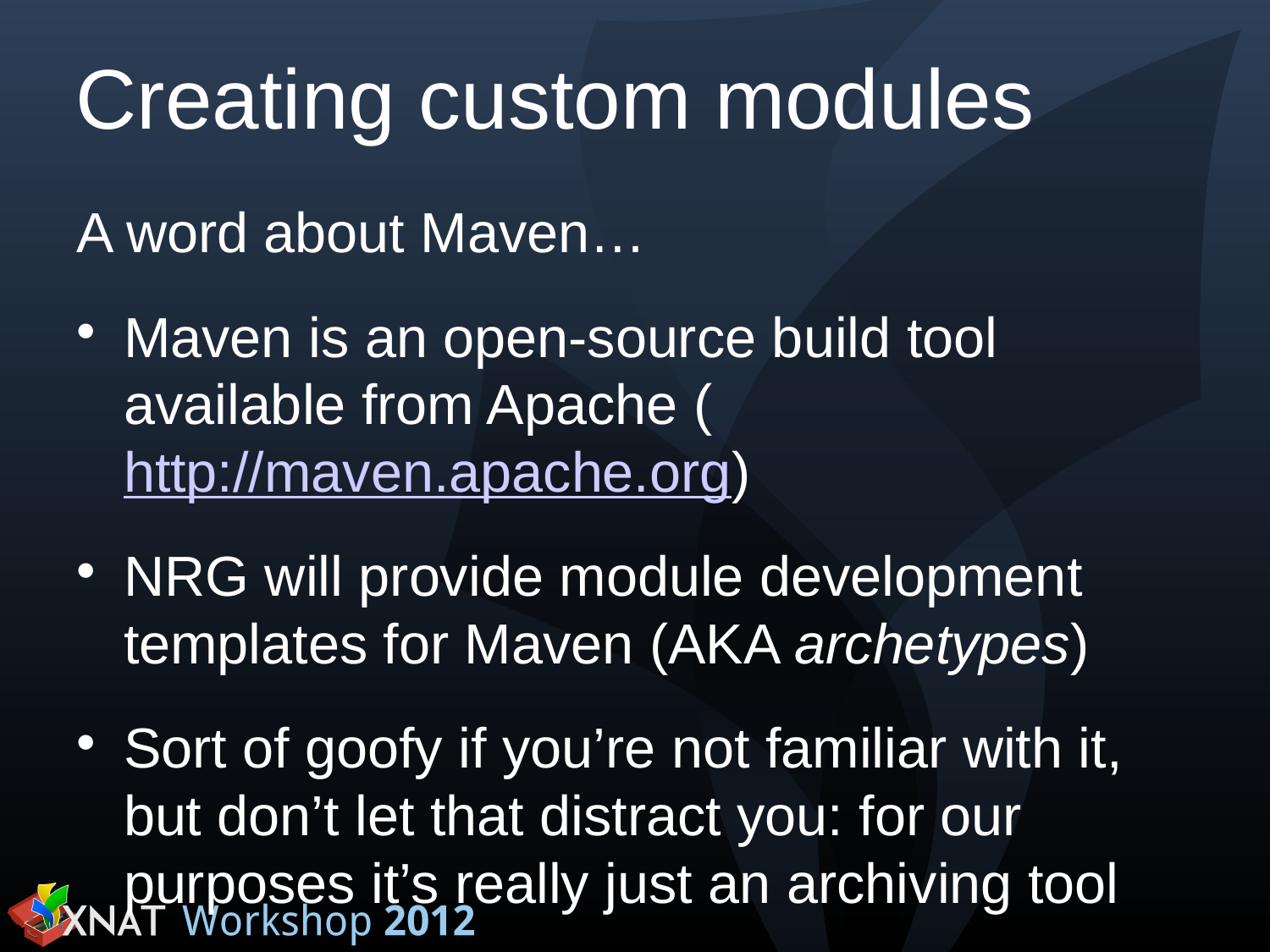

# Creating custom modules
A word about Maven…
Maven is an open-source build tool available from Apache (http://maven.apache.org)
NRG will provide module development templates for Maven (AKA archetypes)
Sort of goofy if you’re not familiar with it, but don’t let that distract you: for our purposes it’s really just an archiving tool